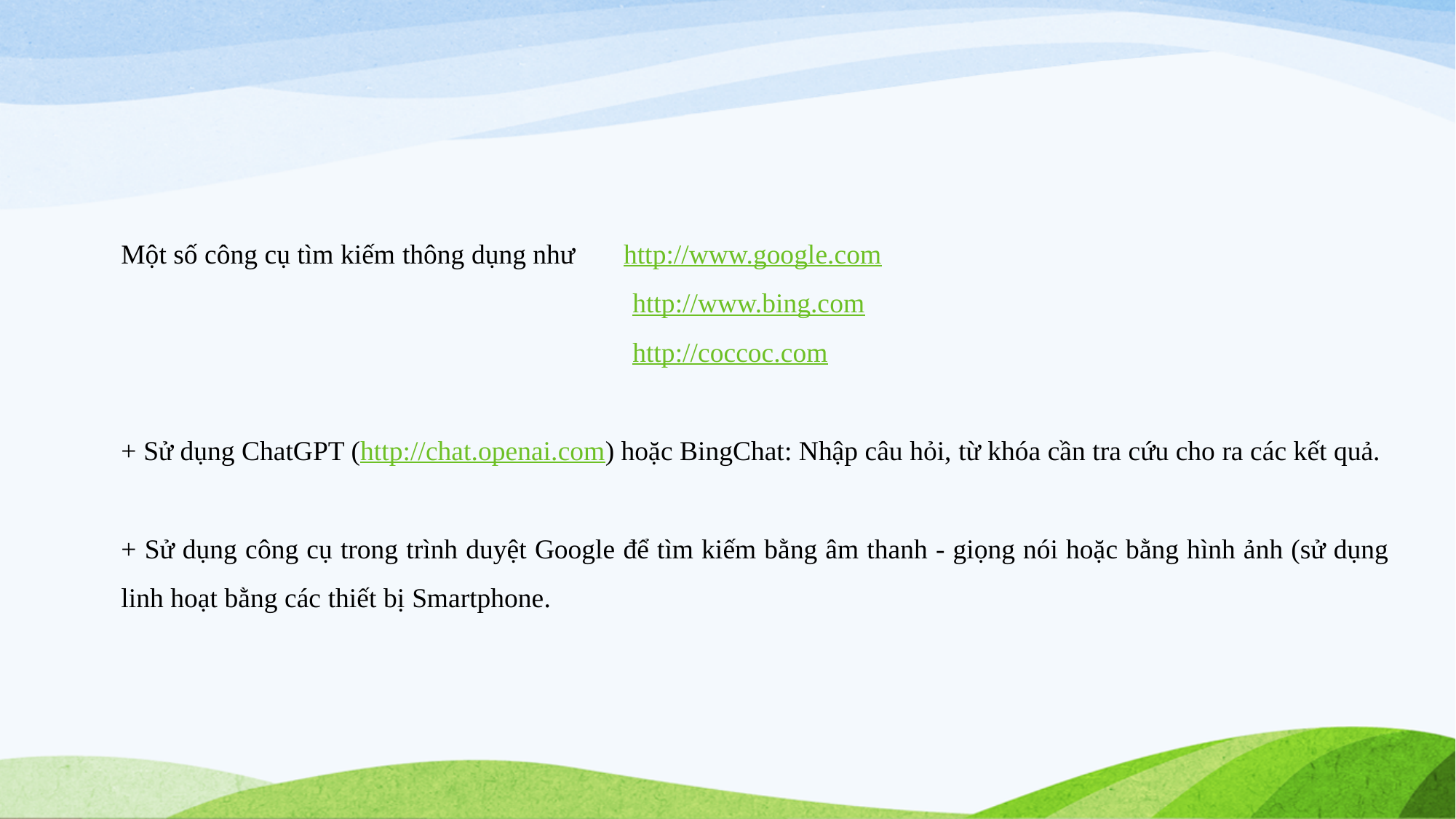

Một số công cụ tìm kiếm thông dụng như       http://www.google.com
                                                                          http://www.bing.com
                                                                          http://coccoc.com

+ Sử dụng ChatGPT (http://chat.openai.com) hoặc BingChat: Nhập câu hỏi, từ khóa cần tra cứu cho ra các kết quả.

+ Sử dụng công cụ trong trình duyệt Google để tìm kiếm bằng âm thanh - giọng nói hoặc bằng hình ảnh (sử dụng linh hoạt bằng các thiết bị Smartphone.